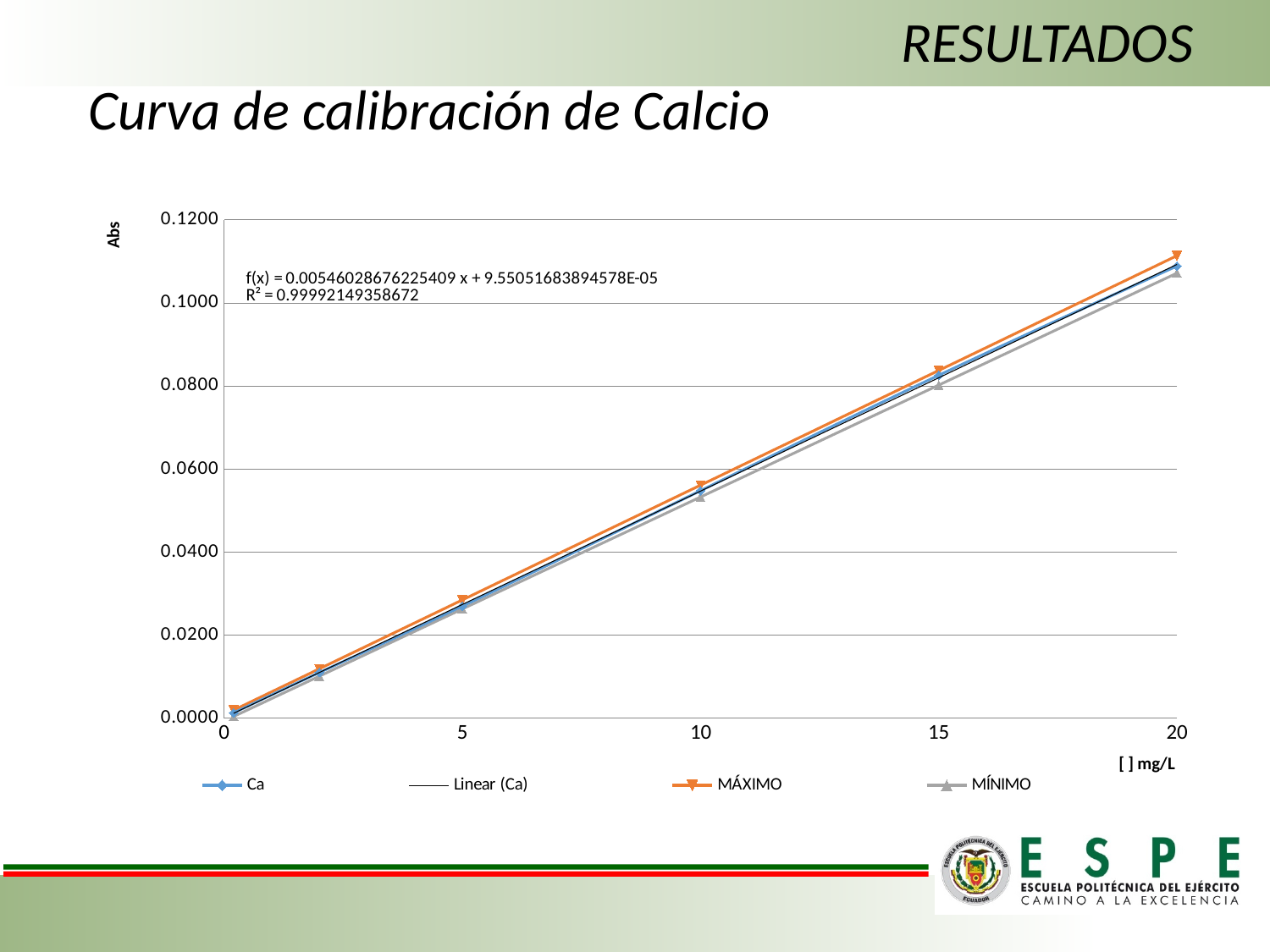

# RESULTADOS Curva de calibración de Calcio

### Chart

| Category |  |  |  |
|---|---|---|---|